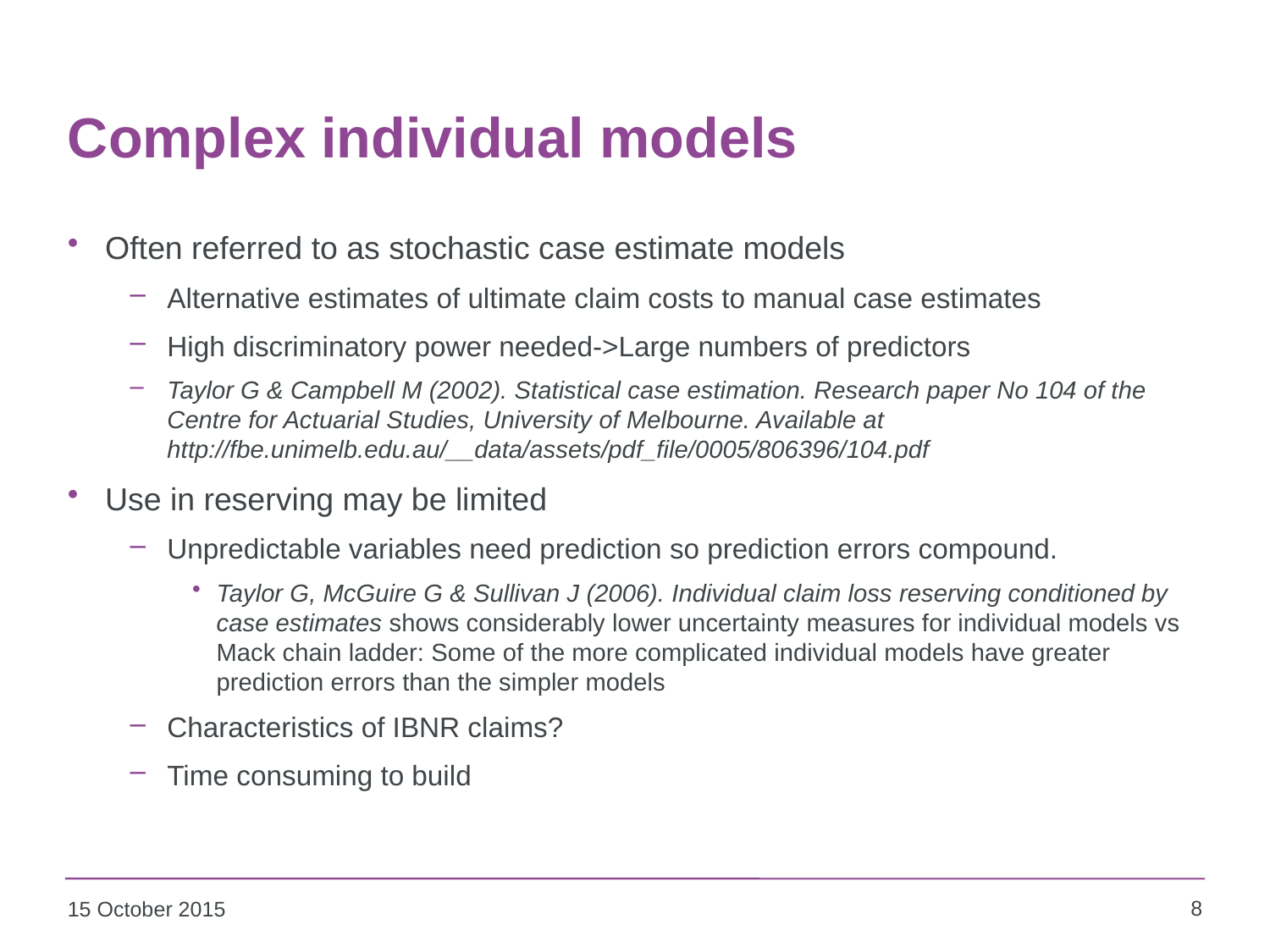

# Complex individual models
Often referred to as stochastic case estimate models
Alternative estimates of ultimate claim costs to manual case estimates
High discriminatory power needed->Large numbers of predictors
Taylor G & Campbell M (2002). Statistical case estimation. Research paper No 104 of the Centre for Actuarial Studies, University of Melbourne. Available at http://fbe.unimelb.edu.au/__data/assets/pdf_file/0005/806396/104.pdf
Use in reserving may be limited
Unpredictable variables need prediction so prediction errors compound.
Taylor G, McGuire G & Sullivan J (2006). Individual claim loss reserving conditioned by case estimates shows considerably lower uncertainty measures for individual models vs Mack chain ladder: Some of the more complicated individual models have greater prediction errors than the simpler models
Characteristics of IBNR claims?
Time consuming to build

8
15 October 2015